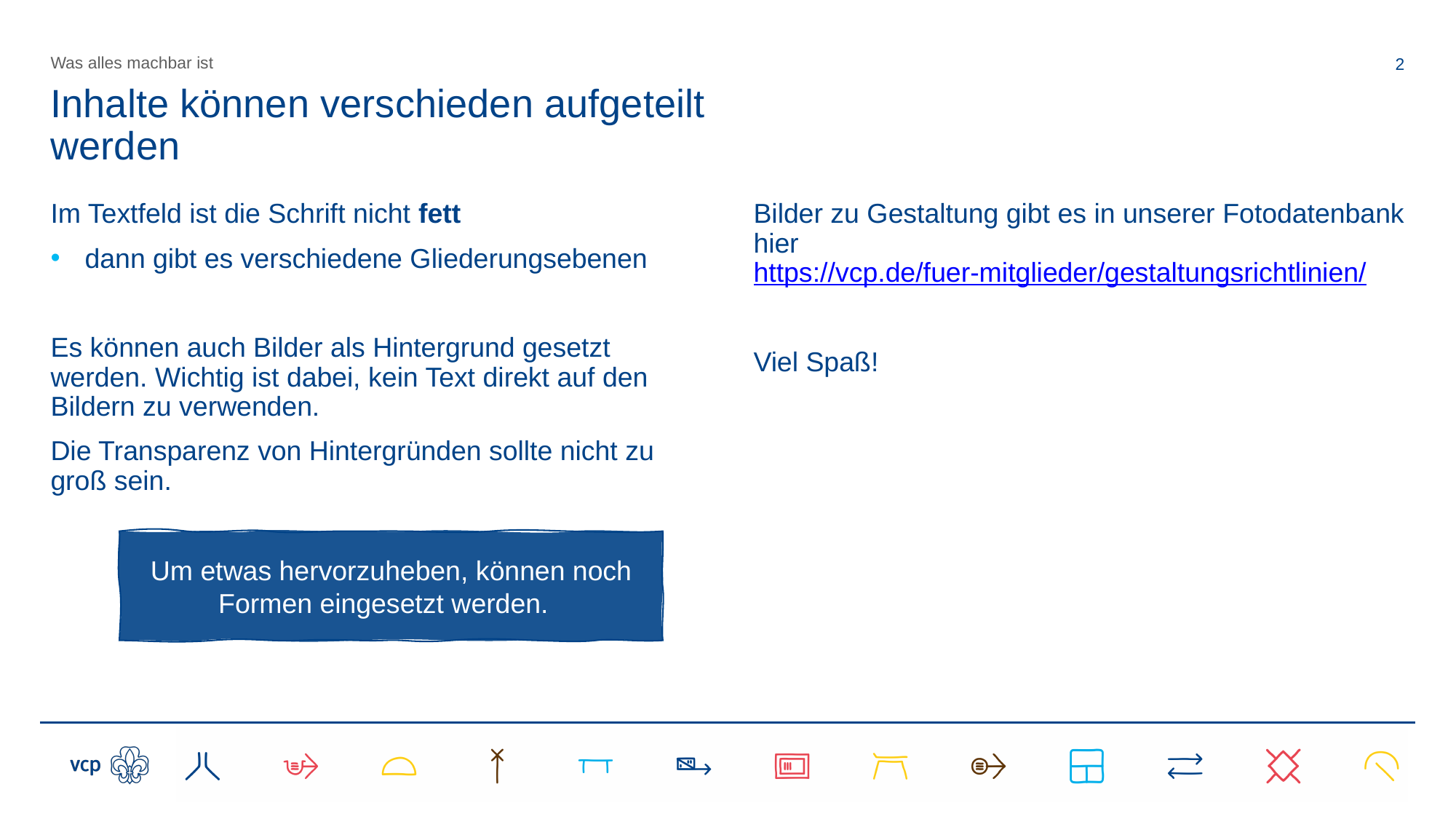

2
Was alles machbar ist
# Inhalte können verschieden aufgeteilt werden
Im Textfeld ist die Schrift nicht fett
dann gibt es verschiedene Gliederungsebenen

Es können auch Bilder als Hintergrund gesetzt werden. Wichtig ist dabei, kein Text direkt auf den Bildern zu verwenden.
Die Transparenz von Hintergründen sollte nicht zu groß sein.

Bilder zu Gestaltung gibt es in unserer Fotodatenbank hier https://vcp.de/fuer-mitglieder/gestaltungsrichtlinien/

Viel Spaß!
Um etwas hervorzuheben, können noch Formen eingesetzt werden.